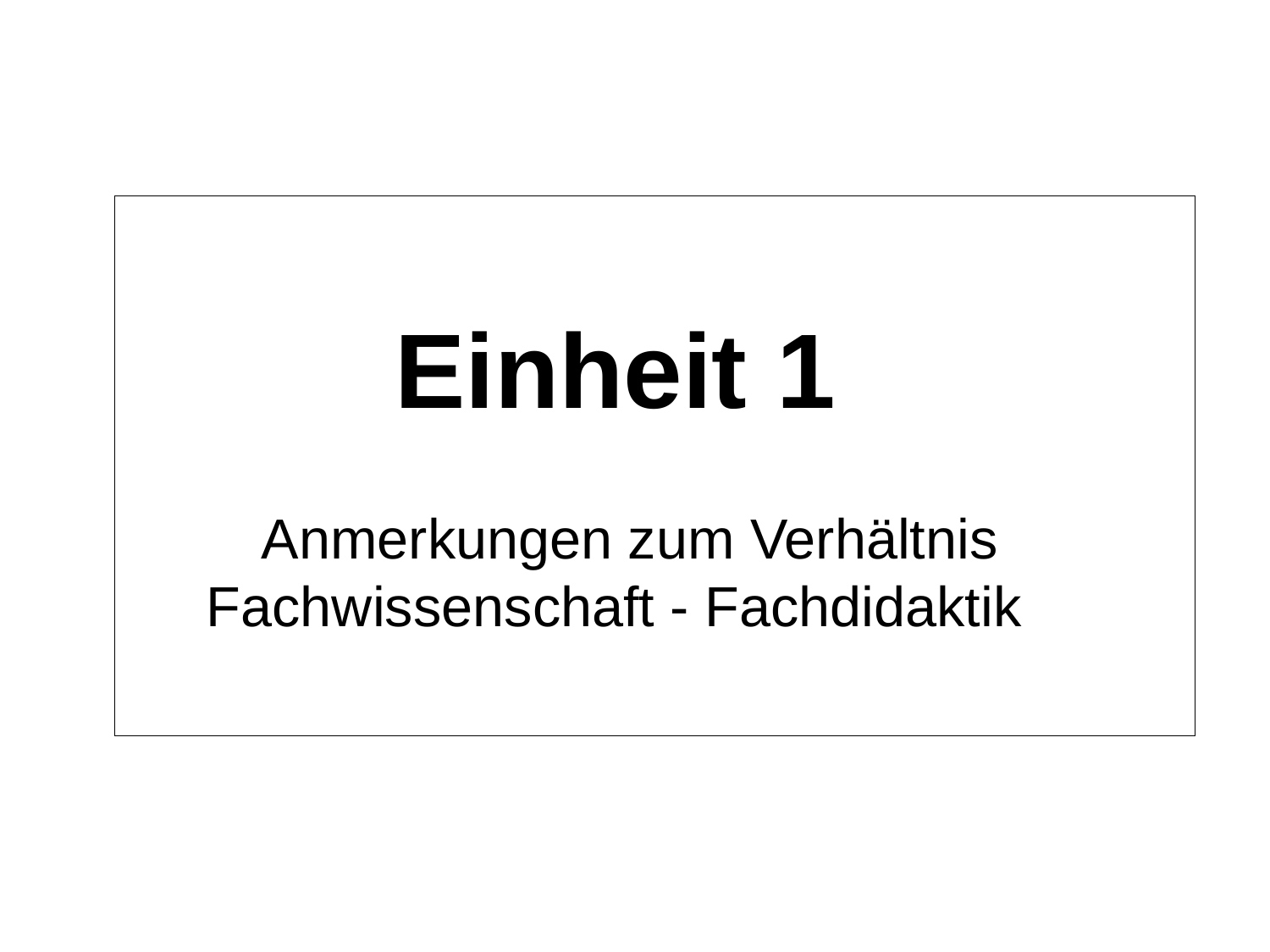

Einheit 1
Anmerkungen zum Verhältnis
Fachwissenschaft - Fachdidaktik